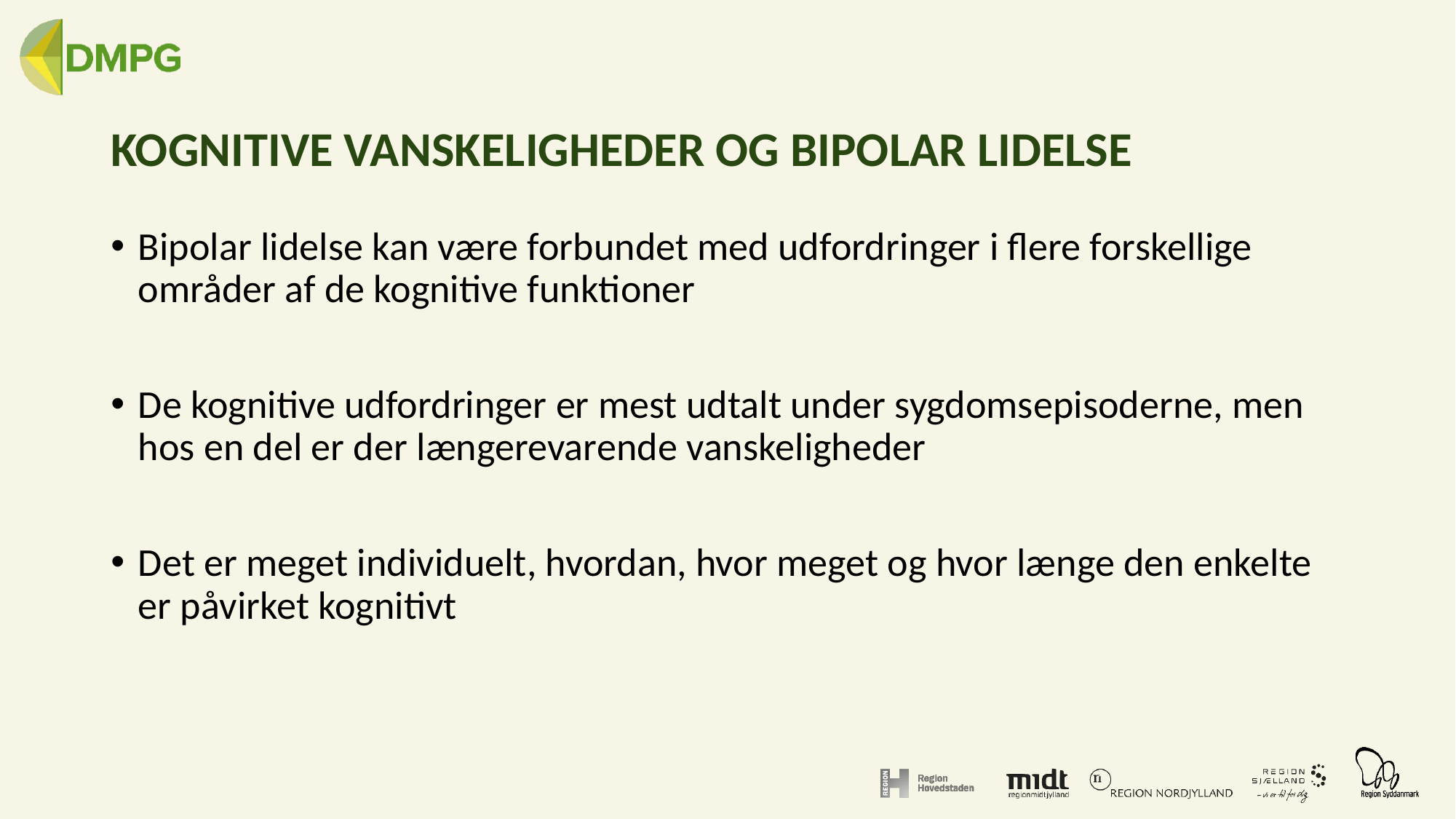

# KOGNITIVE VANSKELIGHEDER OG BIPOLAR LIDELSE
Bipolar lidelse kan være forbundet med udfordringer i flere forskellige områder af de kognitive funktioner

De kognitive udfordringer er mest udtalt under sygdomsepisoderne, men hos en del er der længerevarende vanskeligheder

Det er meget individuelt, hvordan, hvor meget og hvor længe den enkelte er påvirket kognitivt